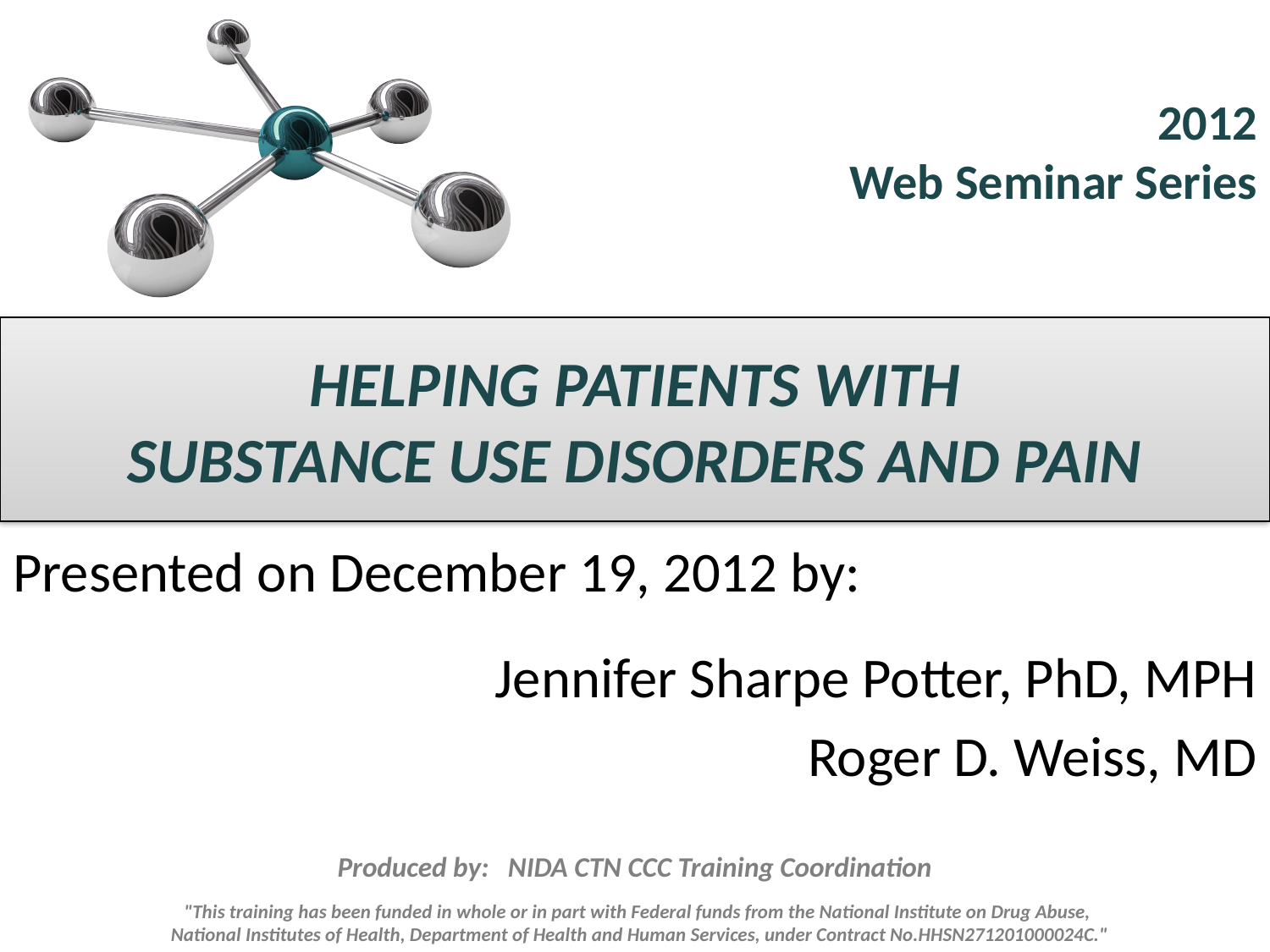

# HELPING PATIENTS WITH SUBSTANCE USE DISORDERS AND PAIN
Presented on December 19, 2012 by:
Jennifer Sharpe Potter, PhD, MPH
Roger D. Weiss, MD